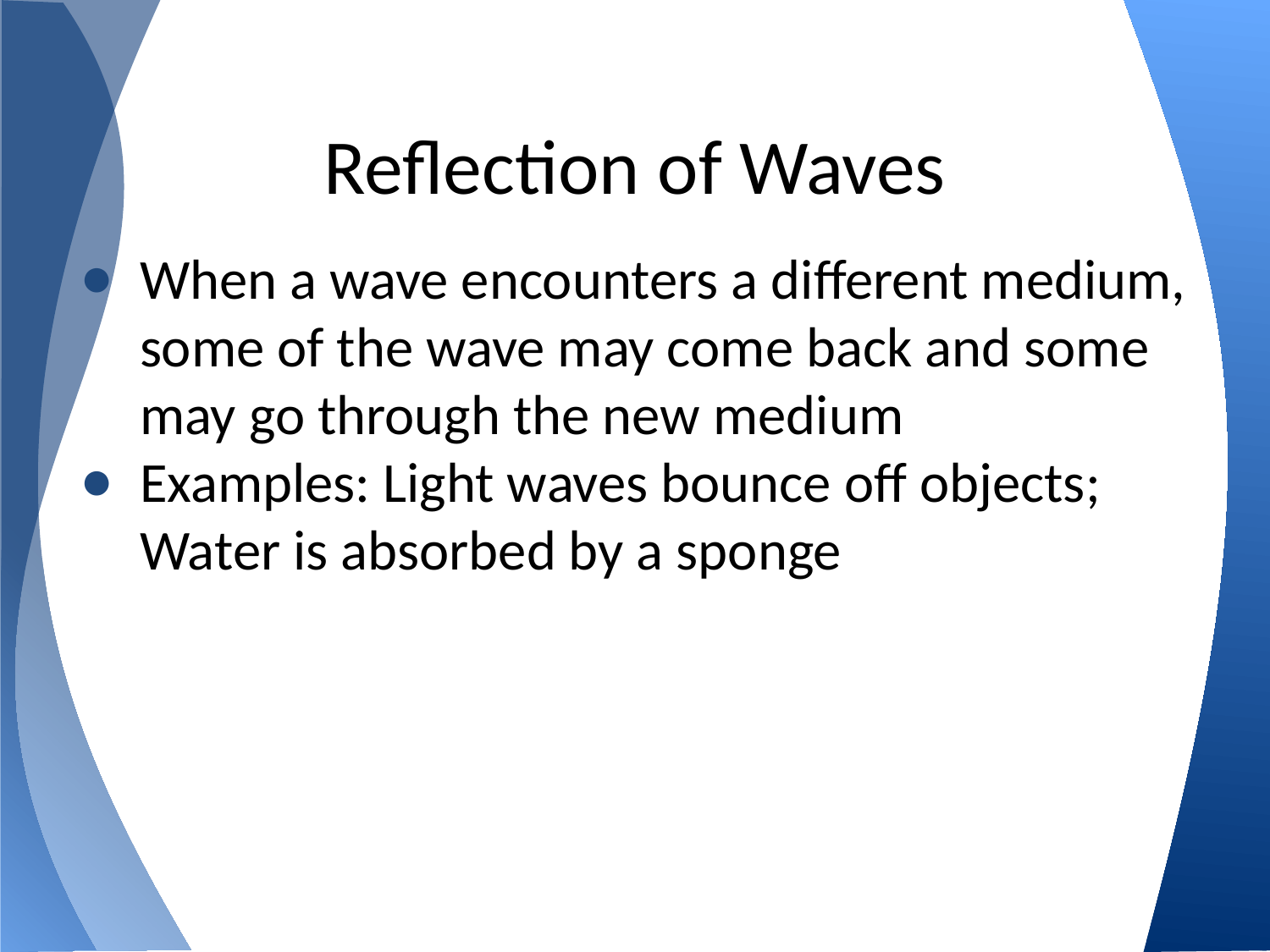

# Reflection of Waves
When a wave encounters a different medium, some of the wave may come back and some may go through the new medium
Examples: Light waves bounce off objects; Water is absorbed by a sponge